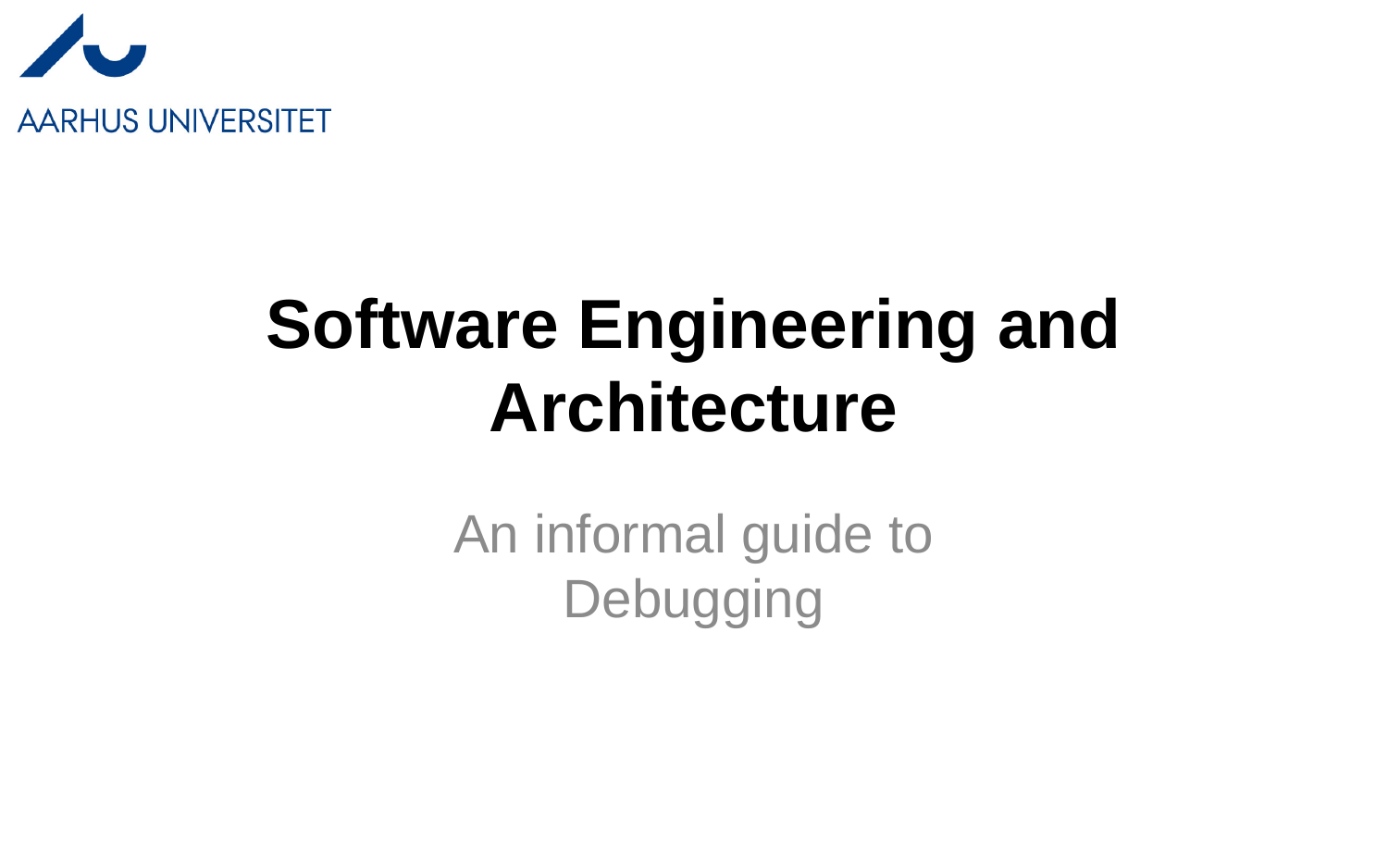

# Software Engineering and Architecture
An informal guide to
Debugging